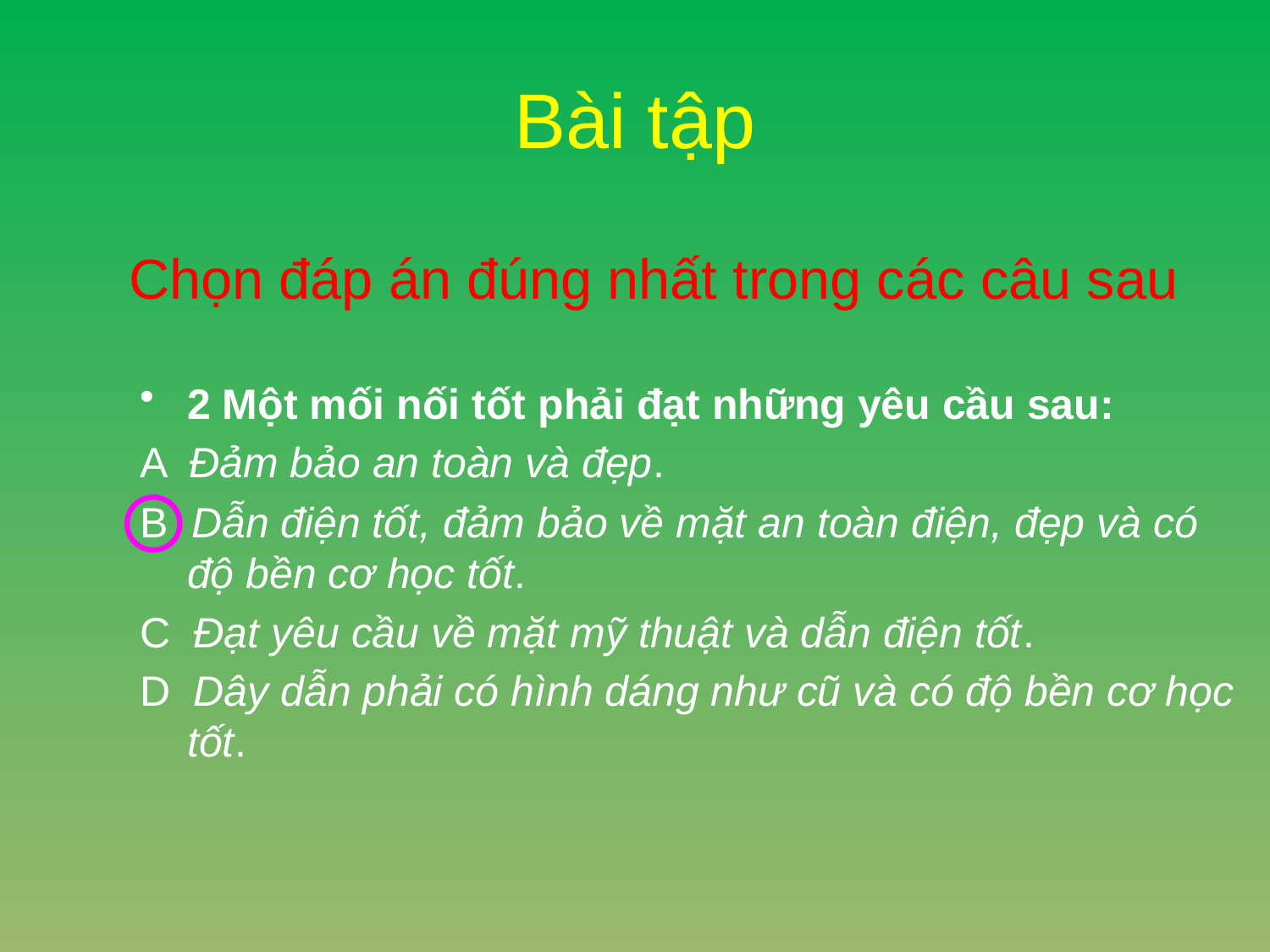

# Bài tập
Chọn đáp án đúng nhất trong các câu sau
2 Một mối nối tốt phải đạt những yêu cầu sau:
A  Đảm bảo an toàn và đẹp.
B  Dẫn điện tốt, đảm bảo về mặt an toàn điện, đẹp và có độ bền cơ học tốt.
C  Đạt yêu cầu về mặt mỹ thuật và dẫn điện tốt.
D  Dây dẫn phải có hình dáng như cũ và có độ bền cơ học tốt.